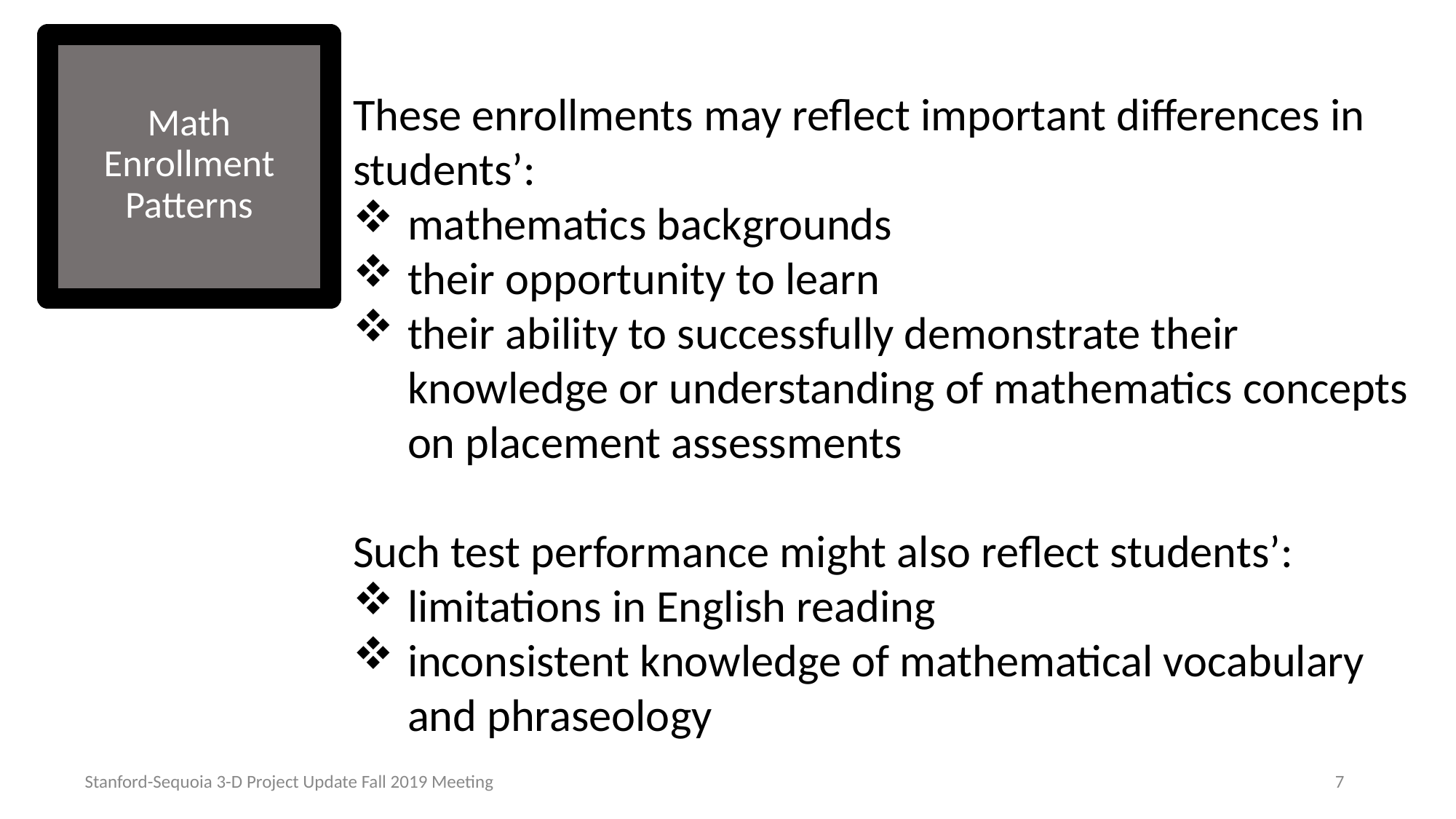

# Math Enrollment Patterns
These enrollments may reflect important differences in students’:
mathematics backgrounds
their opportunity to learn
their ability to successfully demonstrate their knowledge or understanding of mathematics concepts on placement assessments

Such test performance might also reflect students’:
limitations in English reading
inconsistent knowledge of mathematical vocabulary and phraseology
Stanford-Sequoia 3-D Project Update Fall 2019 Meeting
7